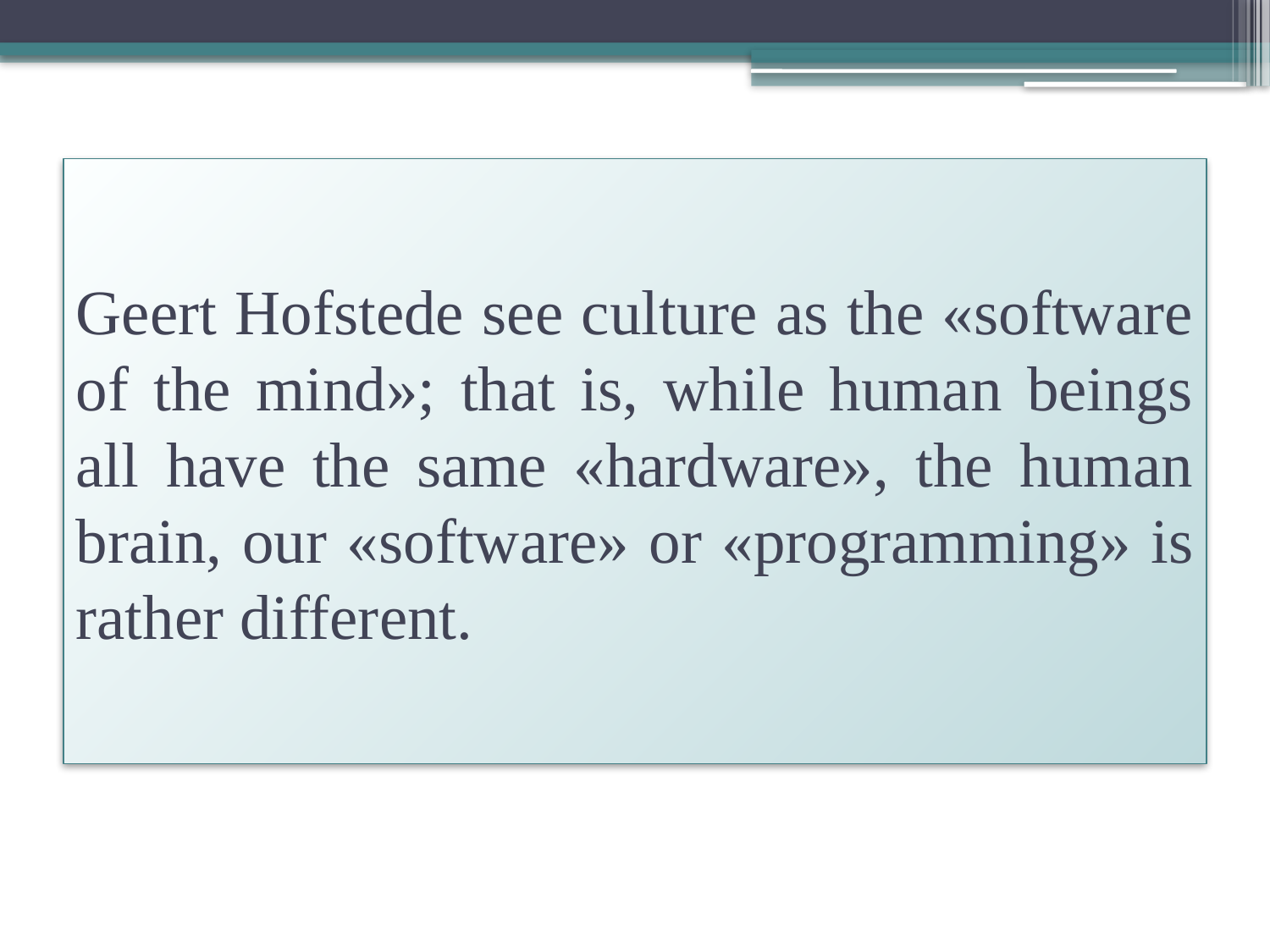

# Geert Hofstede see culture as the «software of the mind»; that is, while human beings all have the same «hardware», the human brain, our «software» or «programming» is rather different.